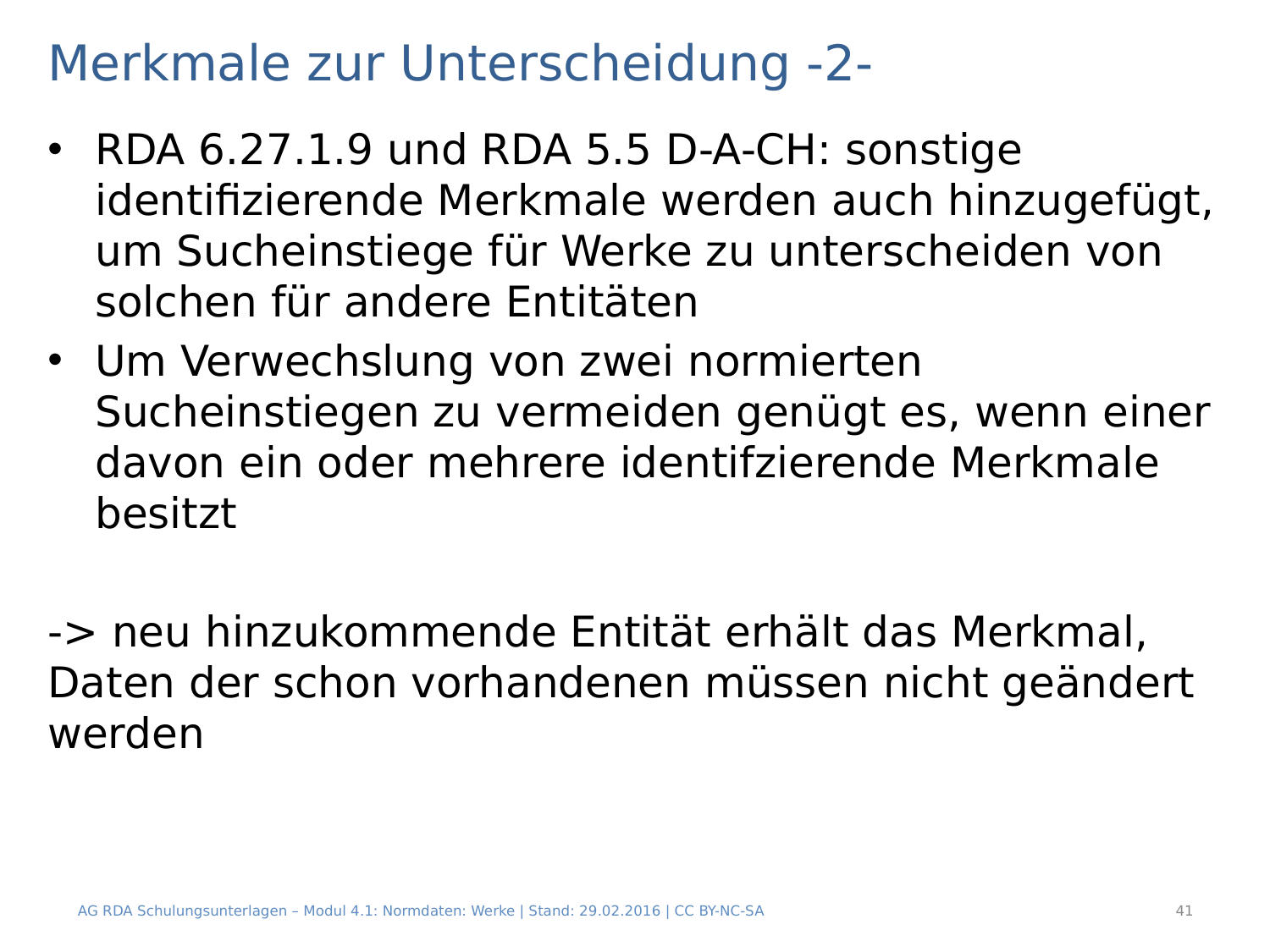

# Merkmale zur Unterscheidung -2-
RDA 6.27.1.9 und RDA 5.5 D-A-CH: sonstige identifizierende Merkmale werden auch hinzugefügt, um Sucheinstiege für Werke zu unterscheiden von solchen für andere Entitäten
Um Verwechslung von zwei normierten Sucheinstiegen zu vermeiden genügt es, wenn einer davon ein oder mehrere identifzierende Merkmale besitzt

-> neu hinzukommende Entität erhält das Merkmal, Daten der schon vorhandenen müssen nicht geändert werden

AG RDA Schulungsunterlagen – Modul 4.1: Normdaten: Werke | Stand: 29.02.2016 | CC BY-NC-SA
41